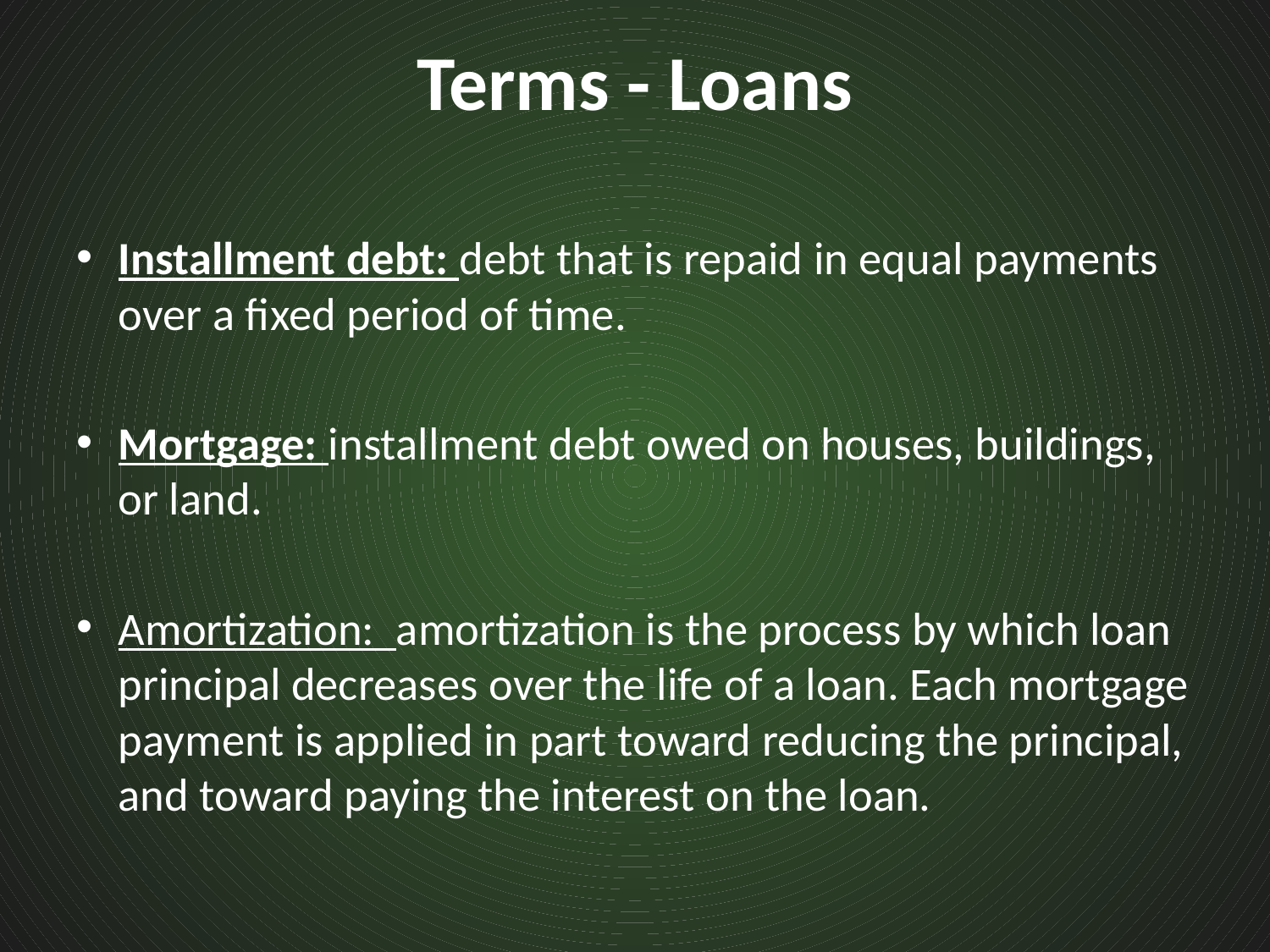

# Terms - Loans
Installment debt: debt that is repaid in equal payments over a fixed period of time.

Mortgage: installment debt owed on houses, buildings, or land.

Amortization:  amortization is the process by which loan principal decreases over the life of a loan. Each mortgage payment is applied in part toward reducing the principal, and toward paying the interest on the loan.